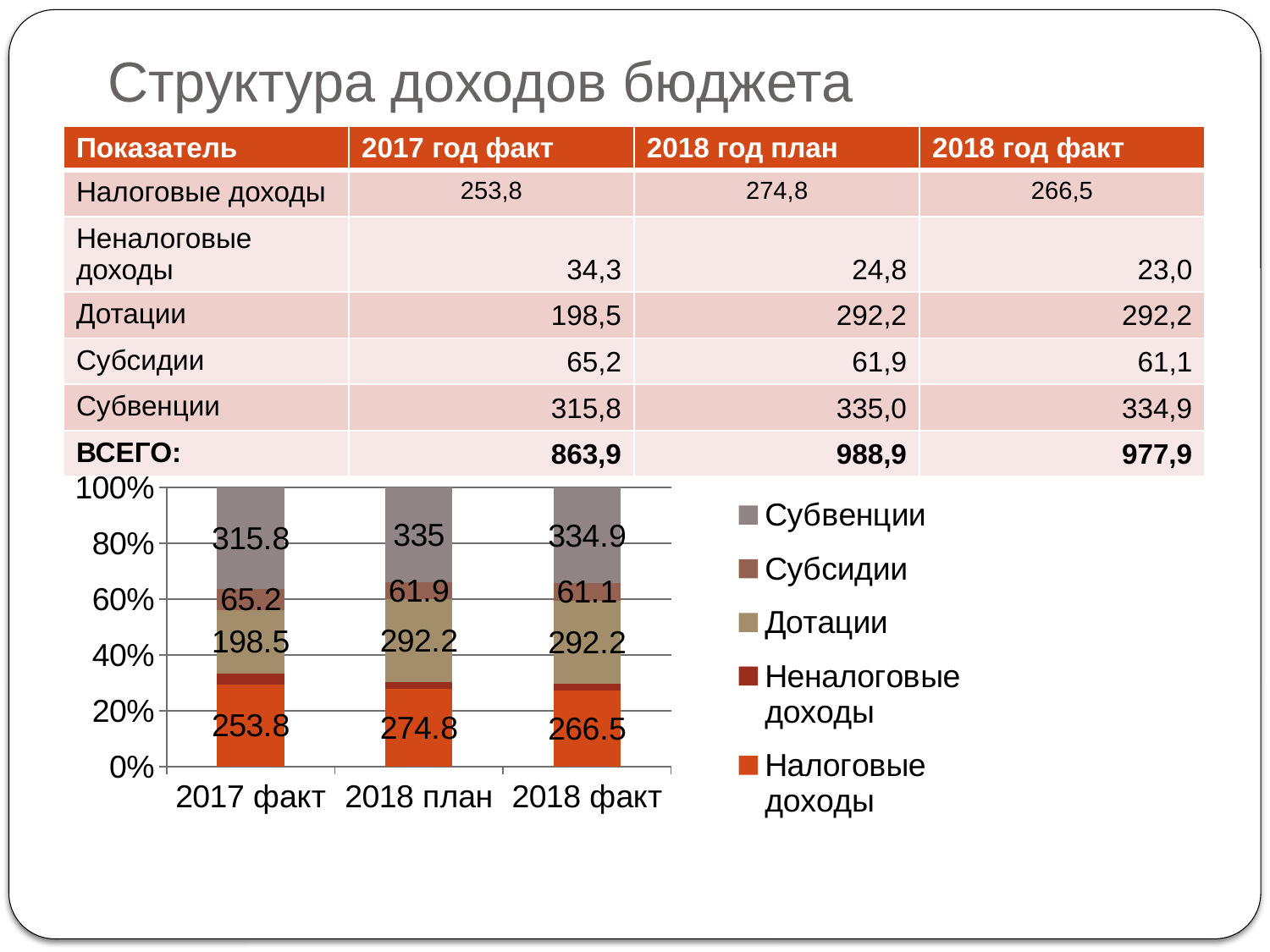

# Структура доходов бюджета
| Показатель | 2017 год факт | 2018 год план | 2018 год факт |
| --- | --- | --- | --- |
| Налоговые доходы | 253,8 | 274,8 | 266,5 |
| Неналоговые доходы | 34,3 | 24,8 | 23,0 |
| Дотации | 198,5 | 292,2 | 292,2 |
| Субсидии | 65,2 | 61,9 | 61,1 |
| Субвенции | 315,8 | 335,0 | 334,9 |
| ВСЕГО: | 863,9 | 988,9 | 977,9 |

### Chart

| Category | Налоговые доходы | Неналоговые доходы | Дотации | Субсидии | Субвенции |
|---|---|---|---|---|---|
| 2017 факт | 253.8 | 34.300000000000004 | 198.5 | 65.2 | 315.8 |
| 2018 план | 274.8 | 24.8 | 292.2 | 61.9 | 335.0 |
| 2018 факт | 266.5 | 23.0 | 292.2 | 61.1 | 334.9 |